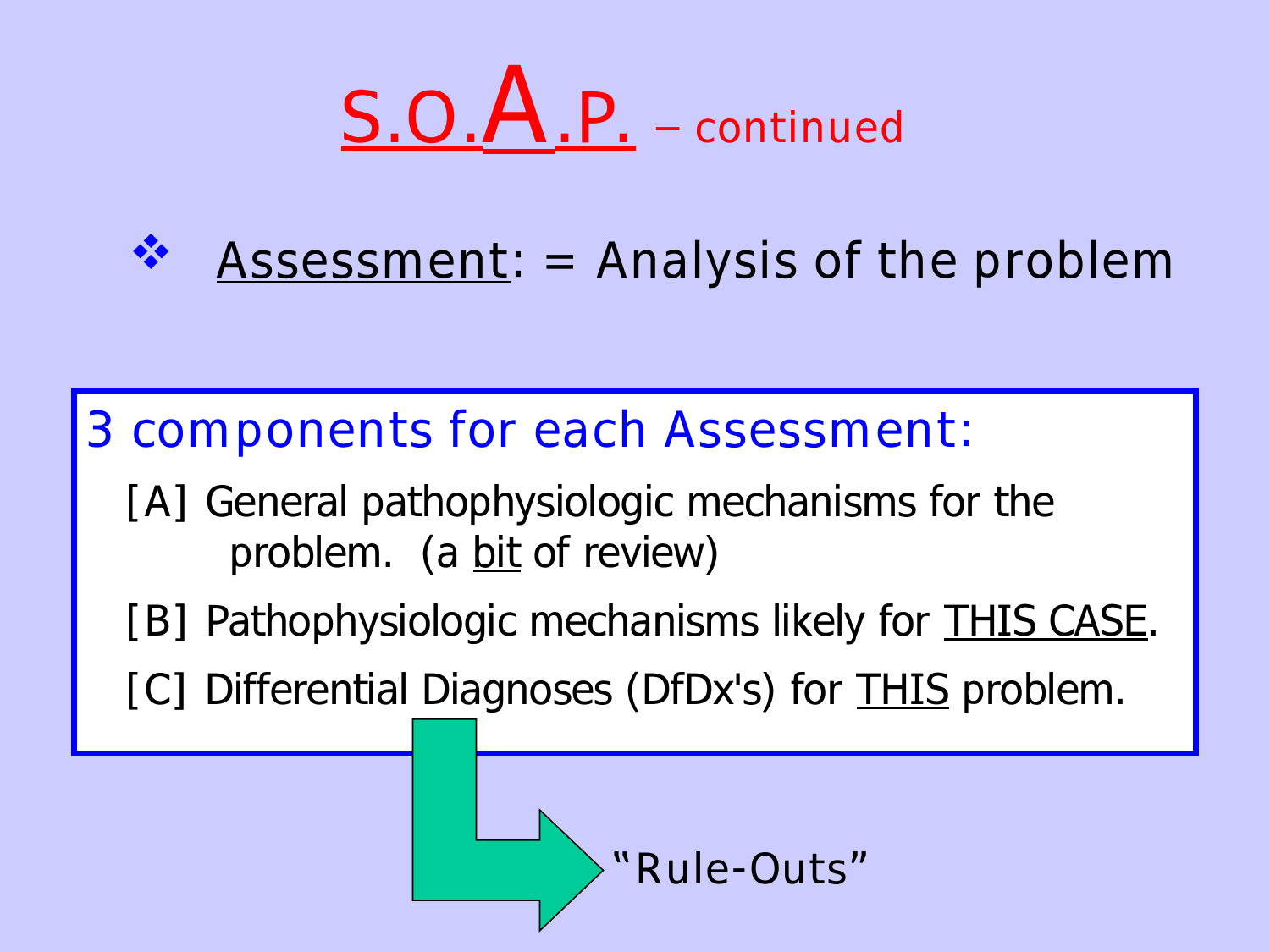

# S.O.A.P. – continued
Assessment: = Analysis of the problem
3 components for each Assessment:
[A] General pathophysiologic mechanisms for the problem.  (a bit of review)
[B] Pathophysiologic mechanisms likely for THIS CASE.
[C] Differential Diagnoses (DfDx's) for THIS problem.

“Rule-Outs”